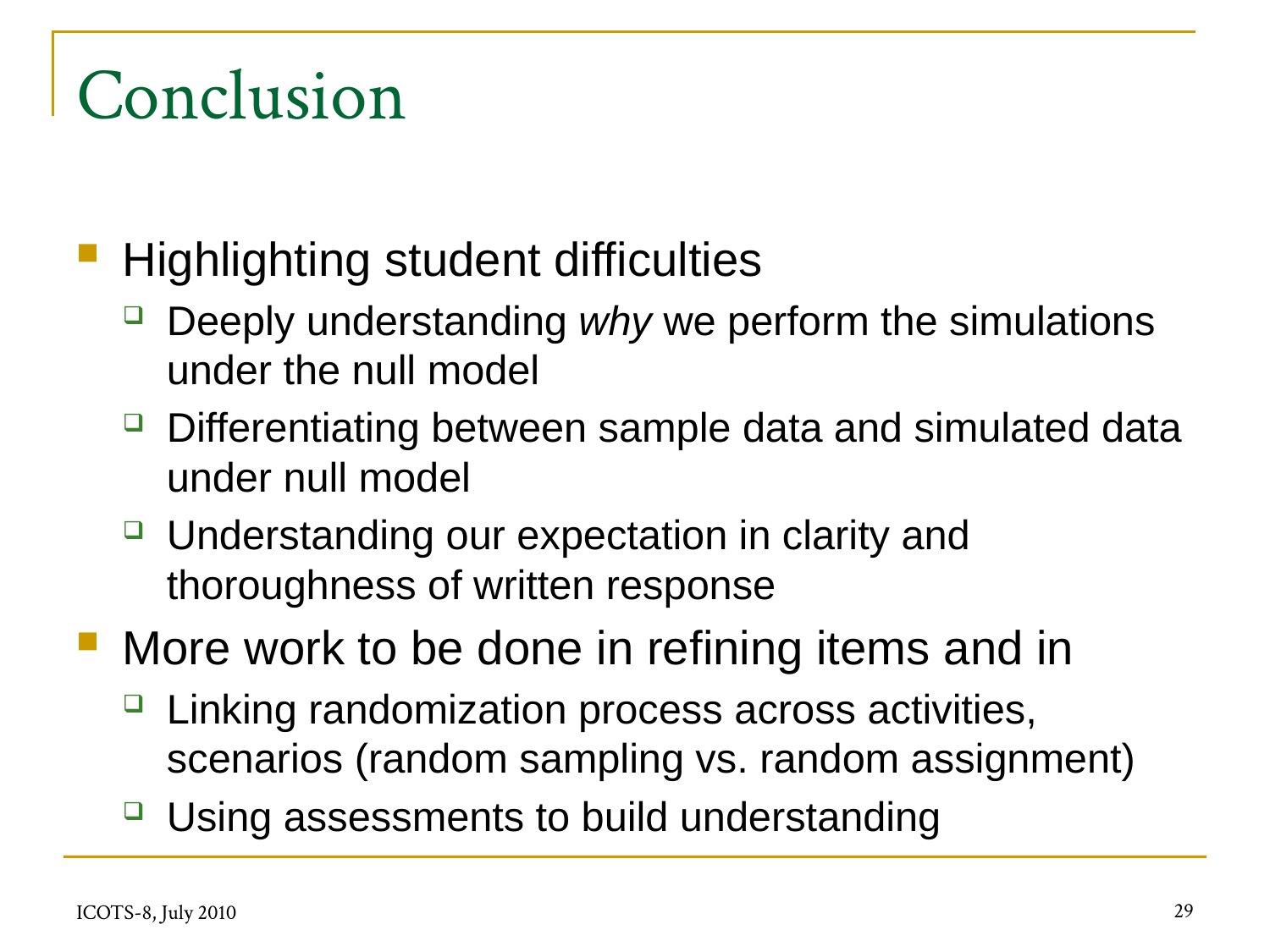

# Conclusion
Highlighting student difficulties
Deeply understanding why we perform the simulations under the null model
Differentiating between sample data and simulated data under null model
Understanding our expectation in clarity and thoroughness of written response
More work to be done in refining items and in
Linking randomization process across activities, scenarios (random sampling vs. random assignment)
Using assessments to build understanding
ICOTS-8, July 2010
29